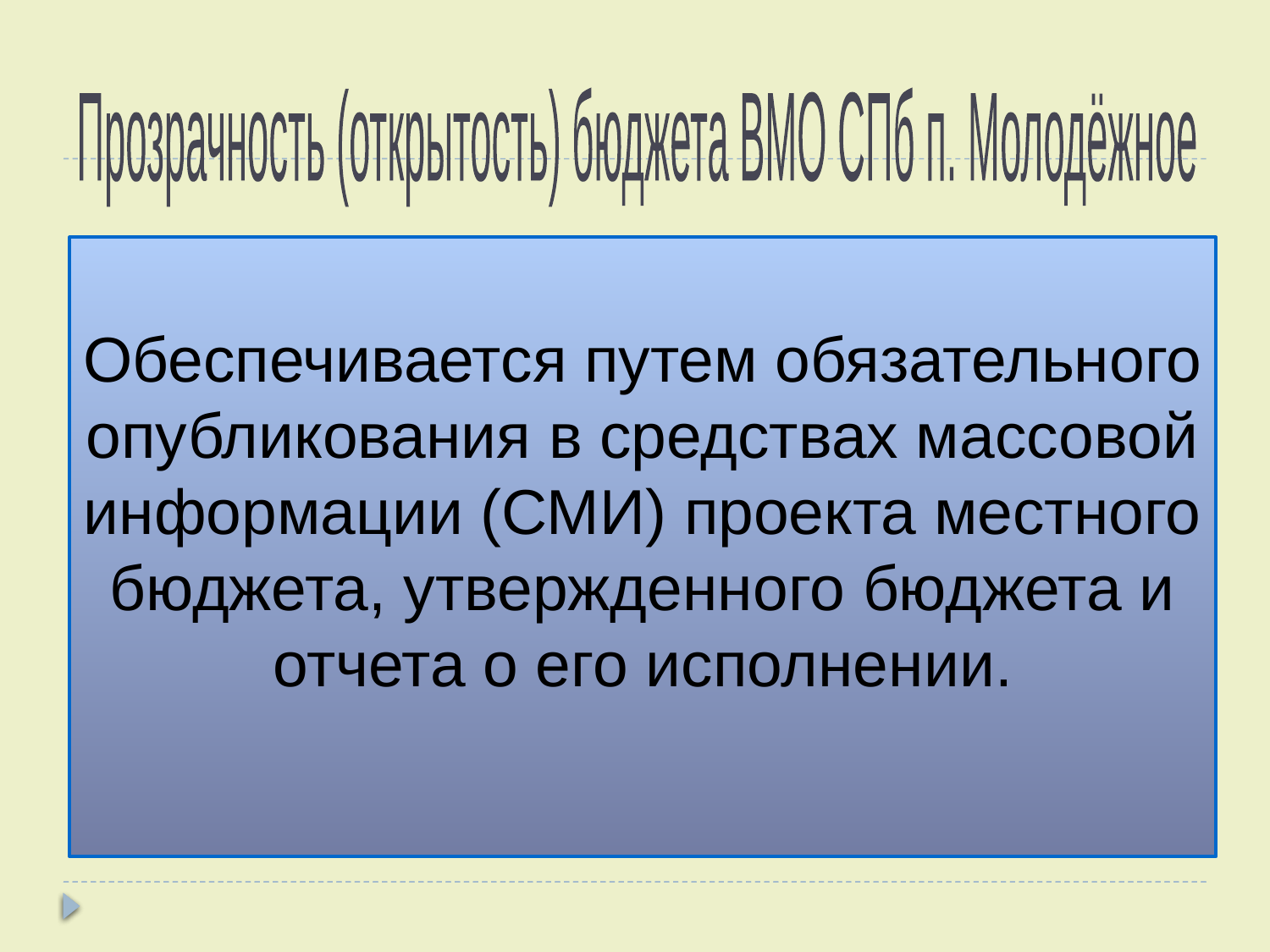

Прозрачность (открытость) бюджета
ВМО СПб п. Молодёжное

Обеспечивается путем обязательного
опубликования в средствах массовой
информации (СМИ) проекта местного
бюджета, утвержденного бюджета и отчета о его исполнении.